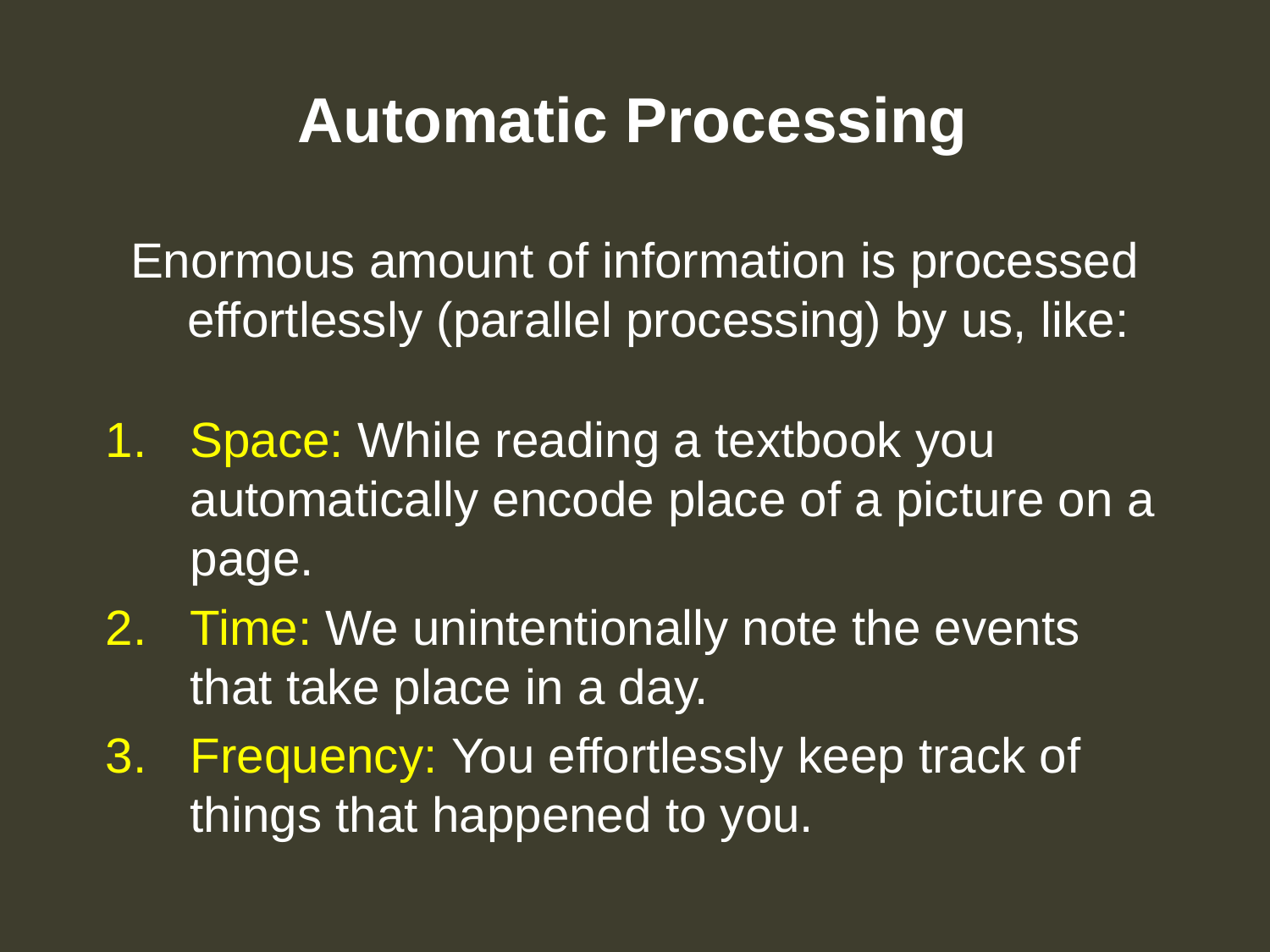

# Automatic Processing
Enormous amount of information is processed effortlessly (parallel processing) by us, like:
Space: While reading a textbook you automatically encode place of a picture on a page.
Time: We unintentionally note the events that take place in a day.
Frequency: You effortlessly keep track of things that happened to you.